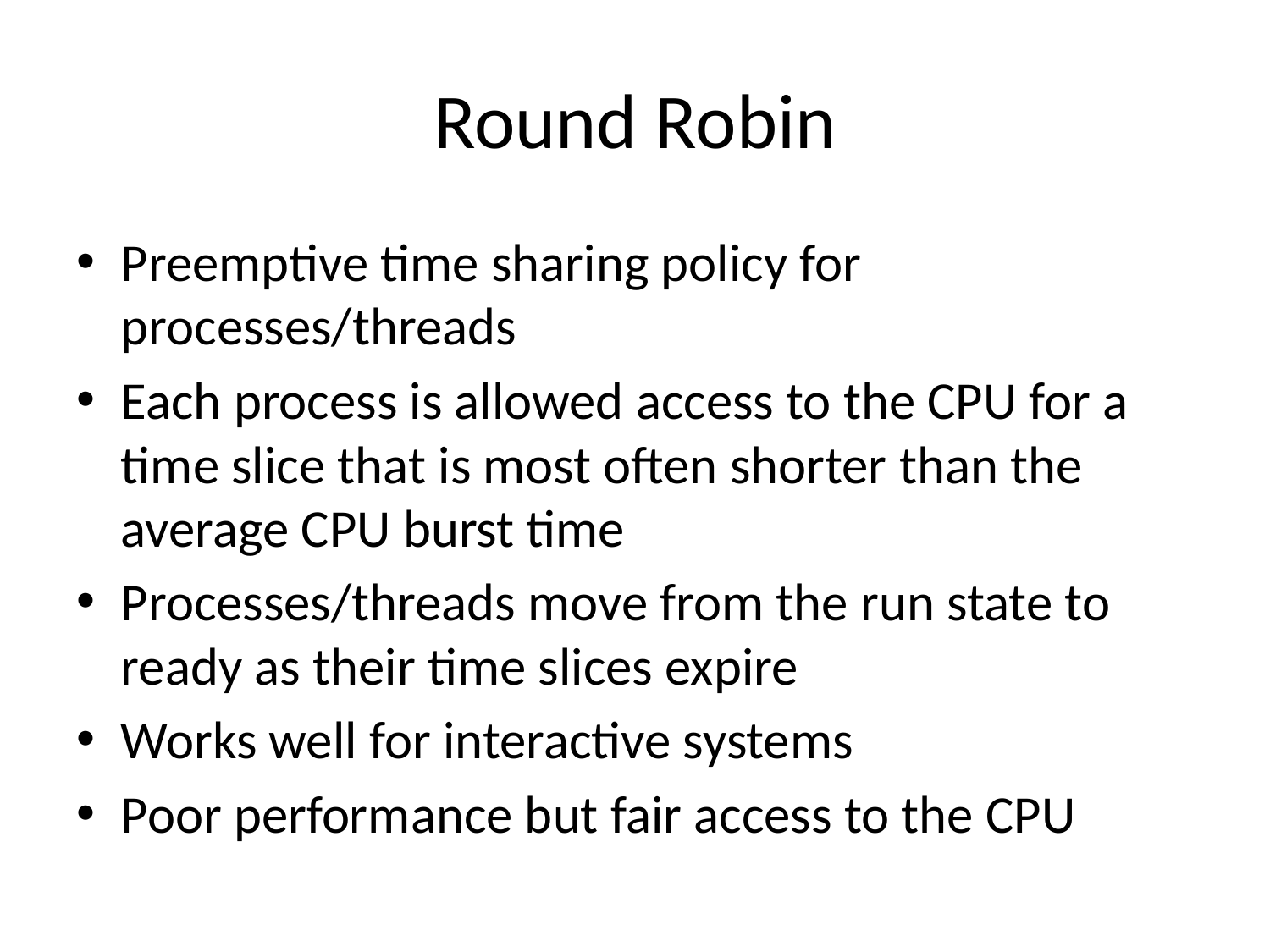

# Round Robin
Preemptive time sharing policy for processes/threads
Each process is allowed access to the CPU for a time slice that is most often shorter than the average CPU burst time
Processes/threads move from the run state to ready as their time slices expire
Works well for interactive systems
Poor performance but fair access to the CPU